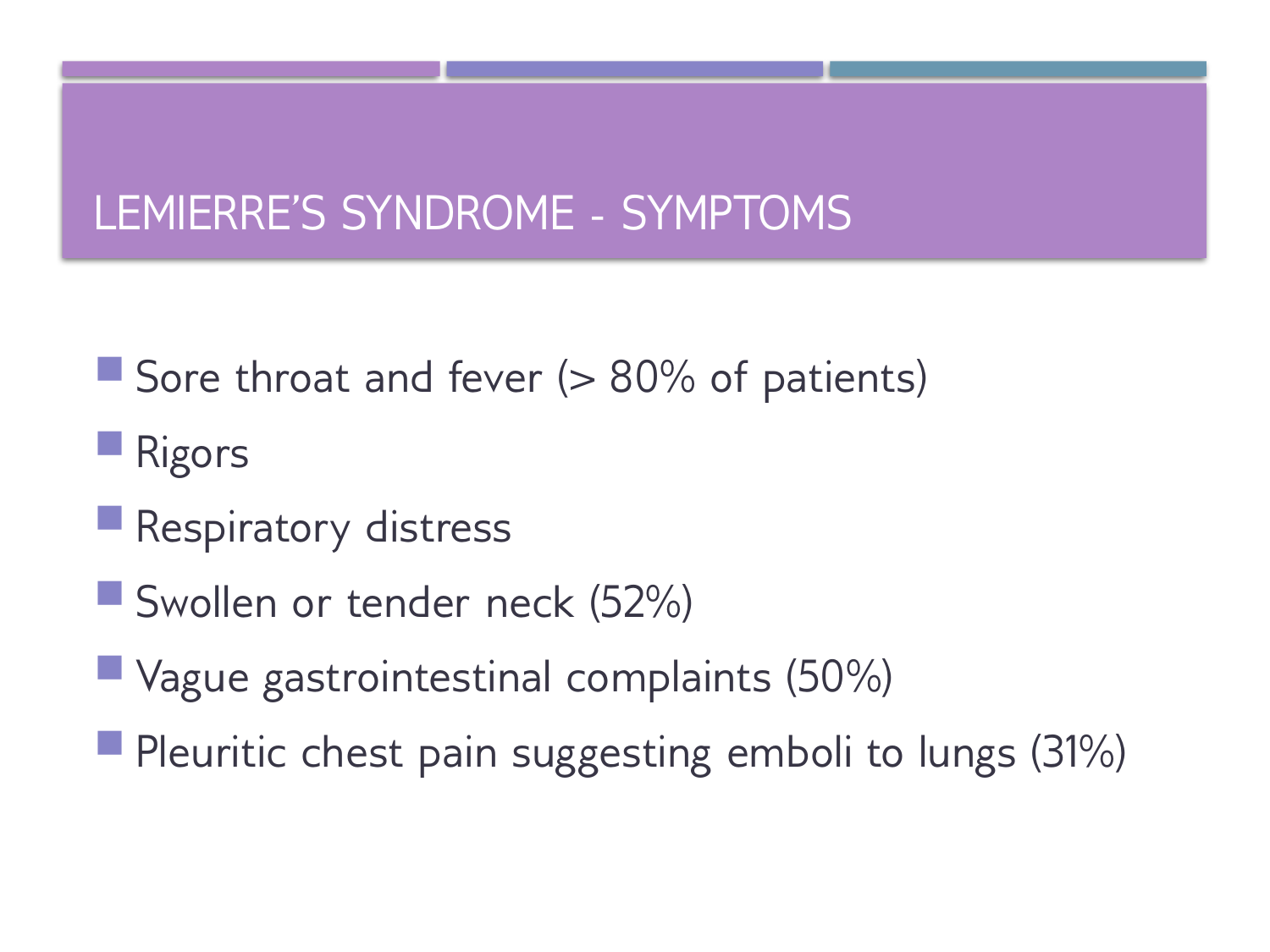

# Lemierre’s syndrome - symptoms
Sore throat and fever (> 80% of patients)
Rigors
Respiratory distress
Swollen or tender neck (52%)
Vague gastrointestinal complaints (50%)
Pleuritic chest pain suggesting emboli to lungs (31%)